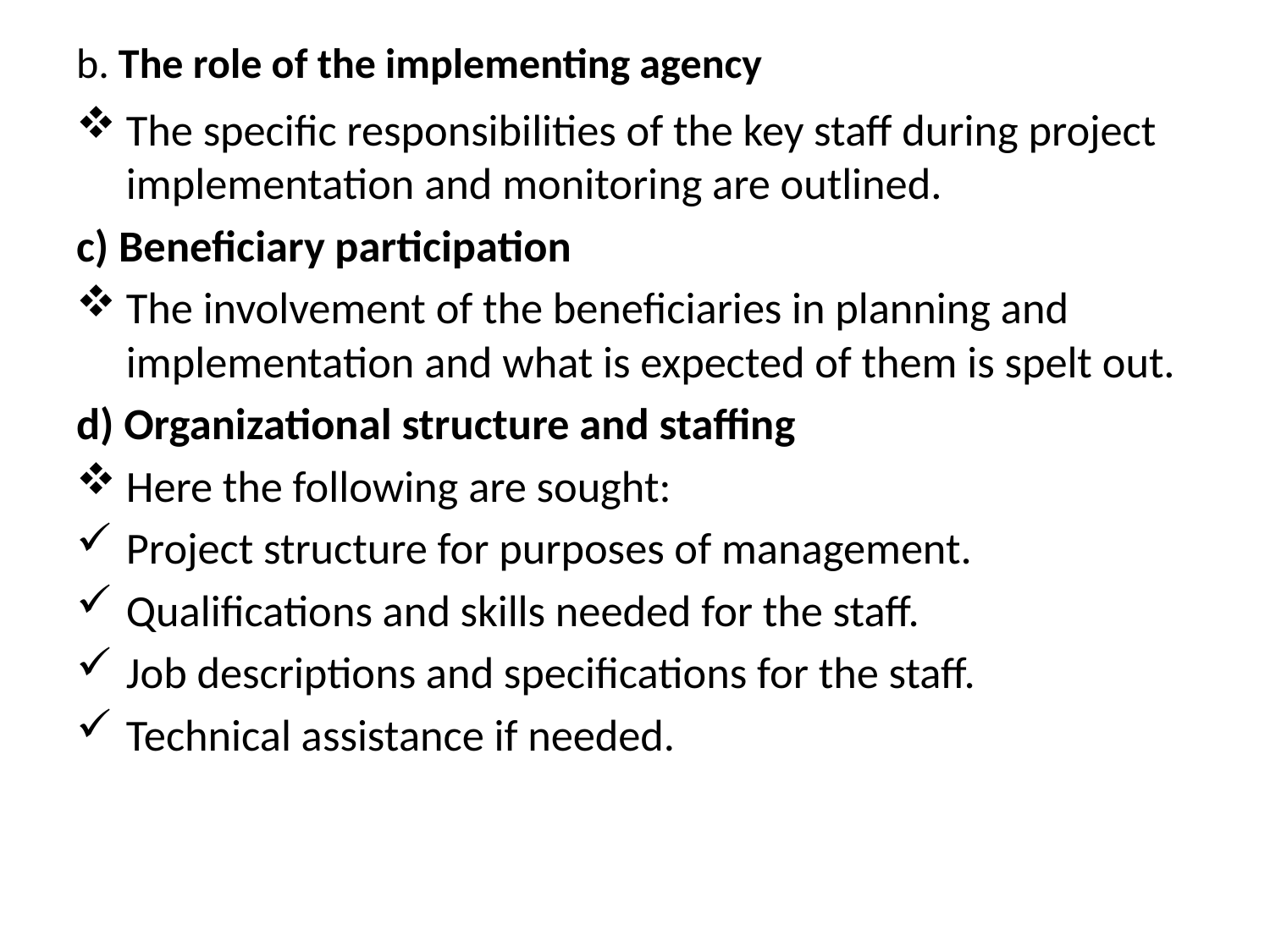

# b. The role of the implementing agency
The specific responsibilities of the key staff during project implementation and monitoring are outlined.
c) Beneficiary participation
The involvement of the beneficiaries in planning and implementation and what is expected of them is spelt out.
d) Organizational structure and staffing
Here the following are sought:
Project structure for purposes of management.
Qualifications and skills needed for the staff.
Job descriptions and specifications for the staff.
Technical assistance if needed.